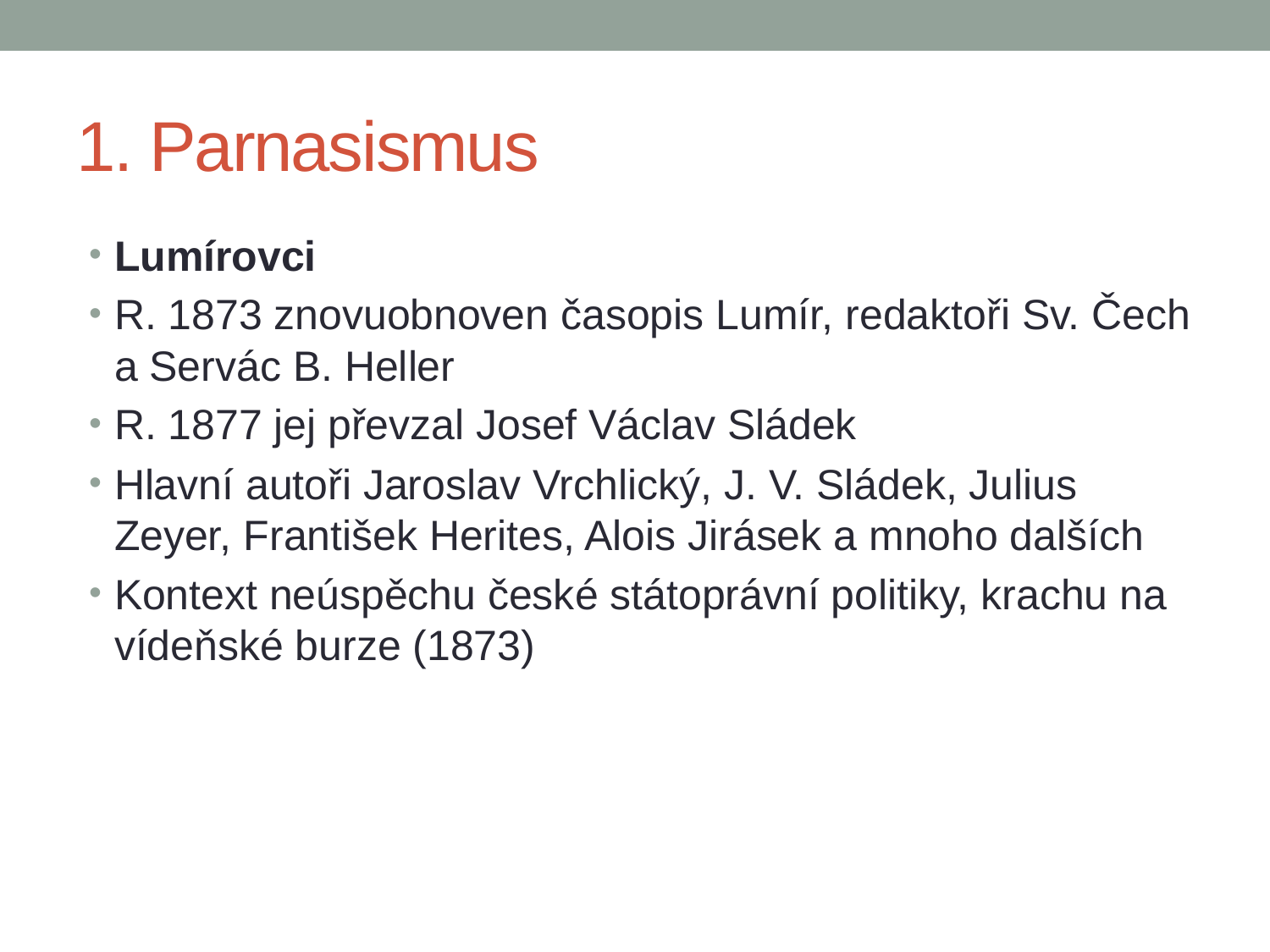

# 1. Parnasismus
Lumírovci
R. 1873 znovuobnoven časopis Lumír, redaktoři Sv. Čech a Servác B. Heller
R. 1877 jej převzal Josef Václav Sládek
Hlavní autoři Jaroslav Vrchlický, J. V. Sládek, Julius Zeyer, František Herites, Alois Jirásek a mnoho dalších
Kontext neúspěchu české státoprávní politiky, krachu na vídeňské burze (1873)